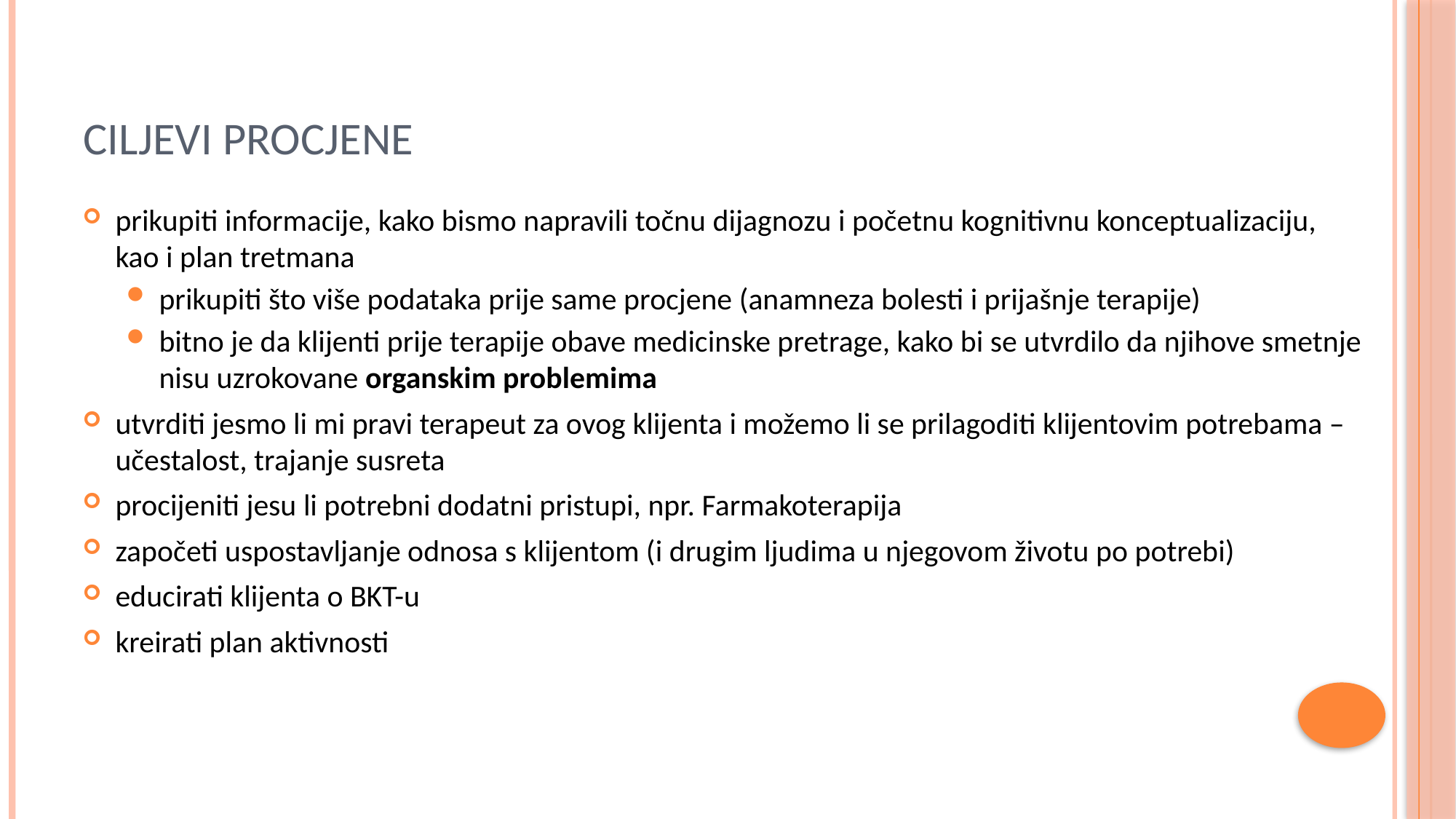

# Ciljevi procjene
prikupiti informacije, kako bismo napravili točnu dijagnozu i početnu kognitivnu konceptualizaciju, kao i plan tretmana
prikupiti što više podataka prije same procjene (anamneza bolesti i prijašnje terapije)
bitno je da klijenti prije terapije obave medicinske pretrage, kako bi se utvrdilo da njihove smetnje nisu uzrokovane organskim problemima
utvrditi jesmo li mi pravi terapeut za ovog klijenta i možemo li se prilagoditi klijentovim potrebama – učestalost, trajanje susreta
procijeniti jesu li potrebni dodatni pristupi, npr. Farmakoterapija
započeti uspostavljanje odnosa s klijentom (i drugim ljudima u njegovom životu po potrebi)
educirati klijenta o BKT-u
kreirati plan aktivnosti